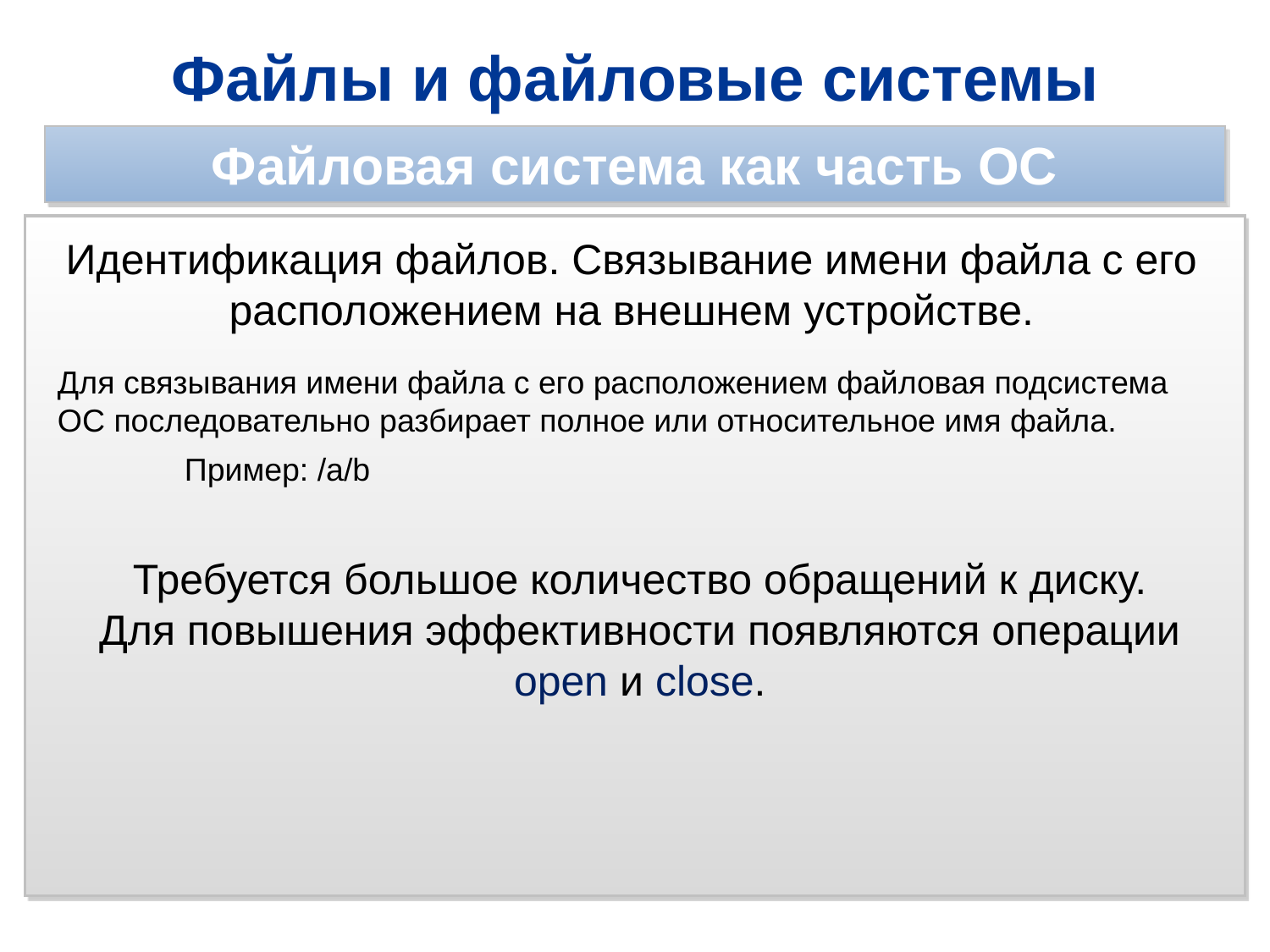

Файлы и файловые системы
Файловая система как часть ОС

Идентификация файлов. Связывание имени файла с его расположением на внешнем устройстве.
Для связывания имени файла с его расположением файловая подсистема ОС последовательно разбирает полное или относительное имя файла.
	Пример: /a/b
Требуется большое количество обращений к диску.
Для повышения эффективности появляются операции open и close.